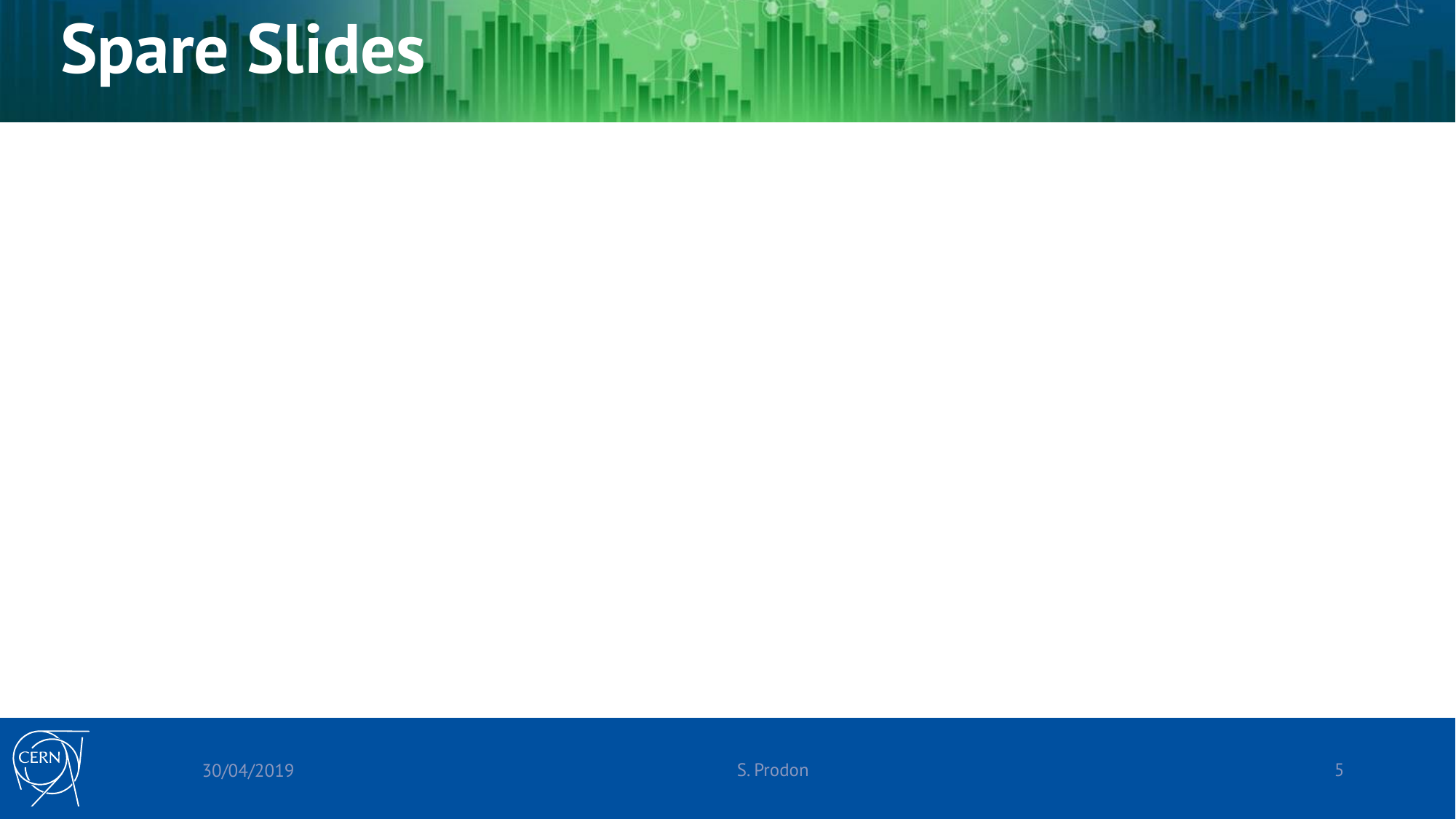

# Spare Slides

30/04/2019
S. Prodon
5